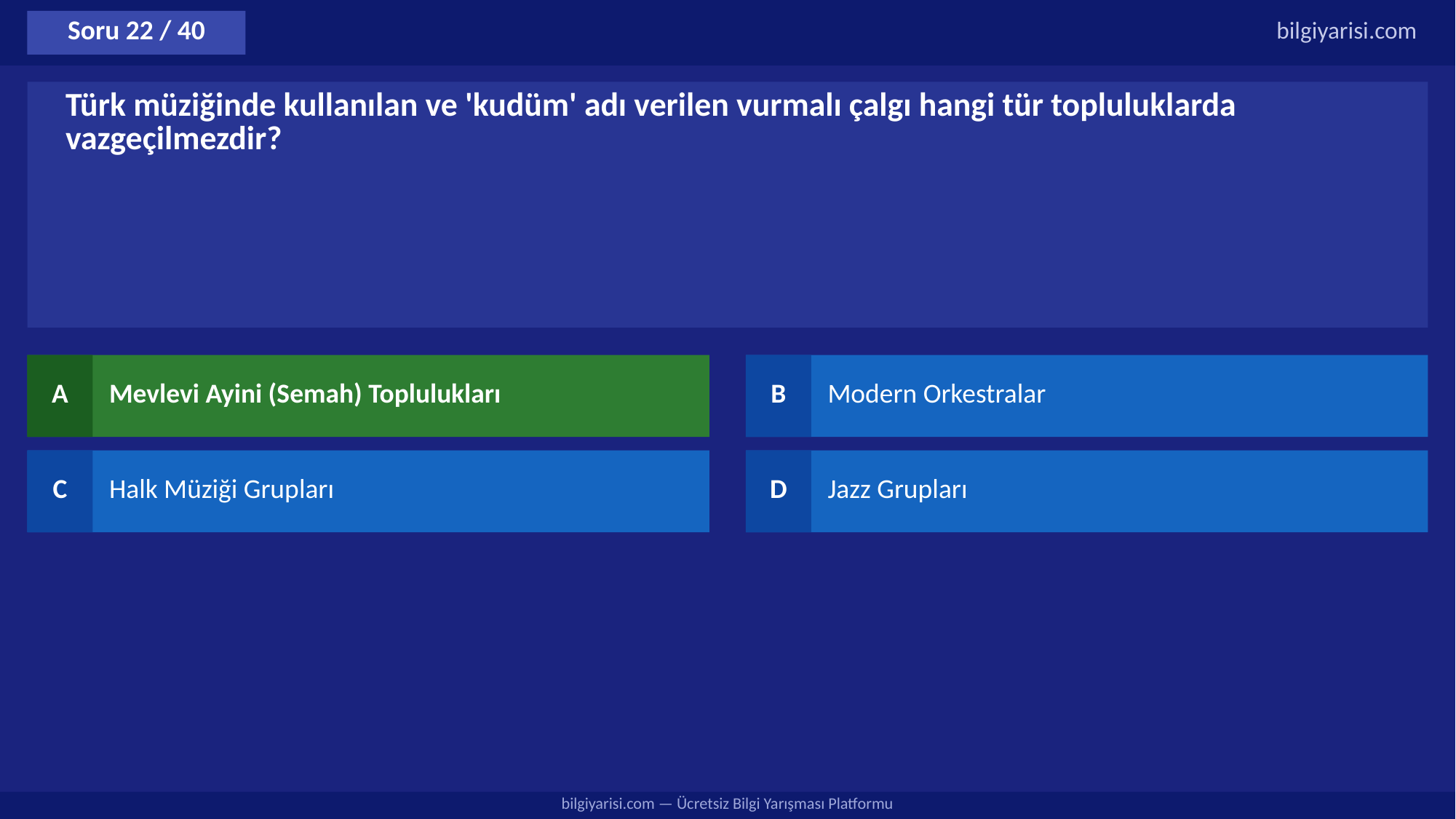

Soru 22 / 40
bilgiyarisi.com

Türk müziğinde kullanılan ve 'kudüm' adı verilen vurmalı çalgı hangi tür topluluklarda vazgeçilmezdir?

A
Mevlevi Ayini (Semah) Toplulukları

B
Modern Orkestralar

C
Halk Müziği Grupları

D
Jazz Grupları
bilgiyarisi.com — Ücretsiz Bilgi Yarışması Platformu